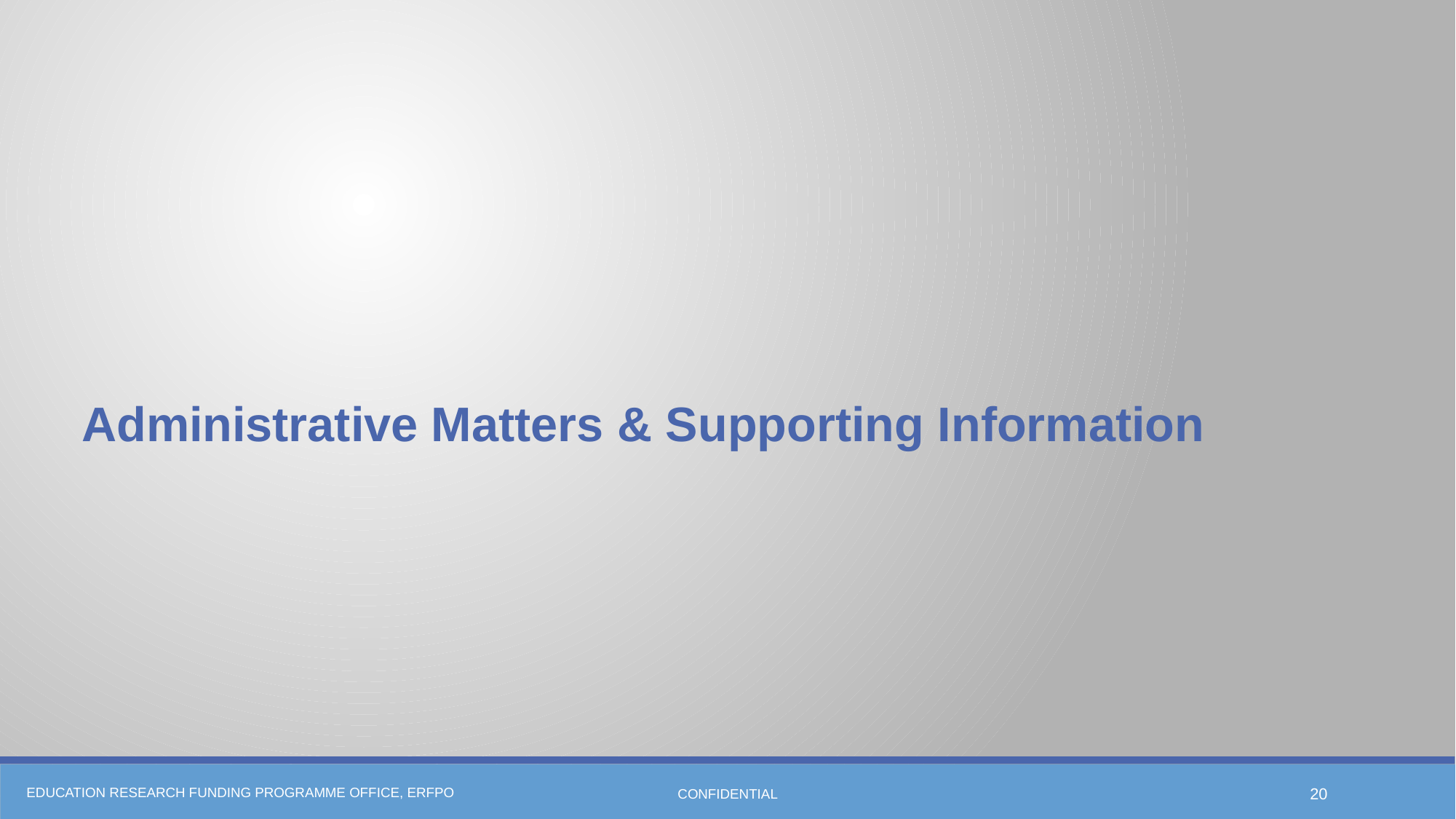

Administrative Matters & Supporting Information
CONFIDENTIAL
20